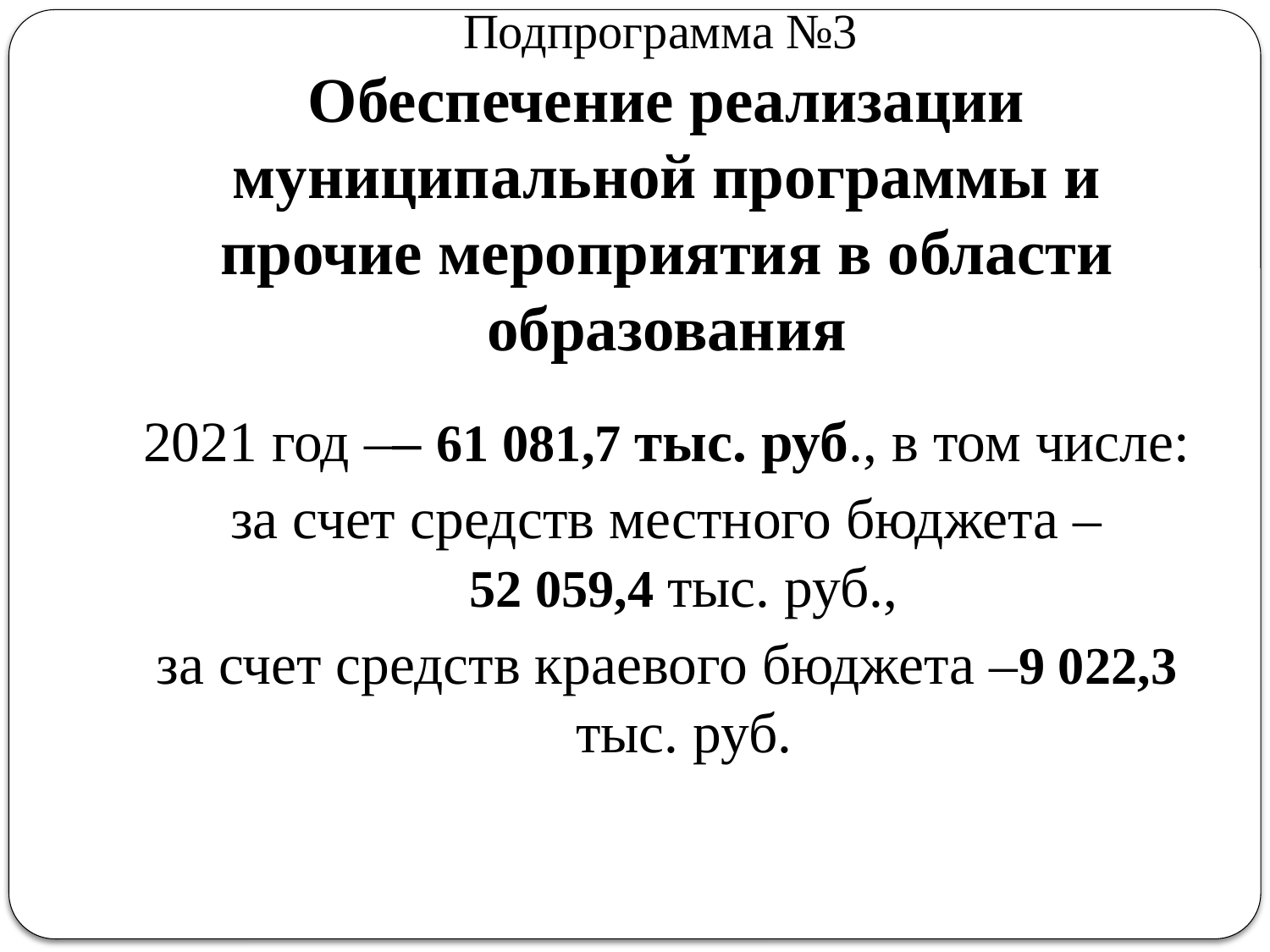

# Подпрограмма №3 Обеспечение реализации муниципальной программы и прочие мероприятия в области образования

2021 год –– 61 081,7 тыс. руб., в том числе:
за счет средств местного бюджета –52 059,4 тыс. руб.,
за счет средств краевого бюджета –9 022,3 тыс. руб.